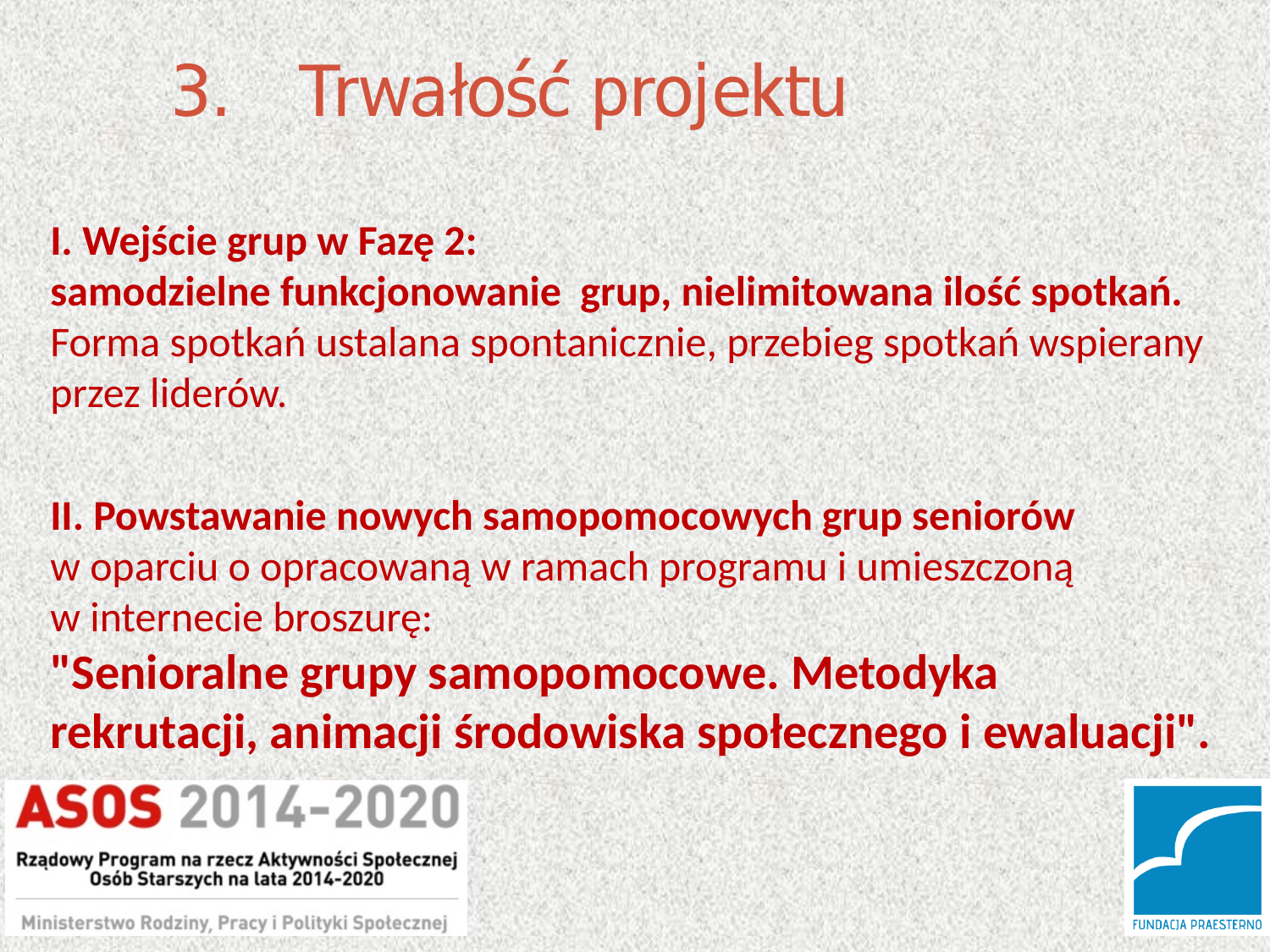

# 3.	Trwałość projektu
I. Wejście grup w Fazę 2:
samodzielne funkcjonowanie  grup, nielimitowana ilość spotkań.
Forma spotkań ustalana spontanicznie, przebieg spotkań wspierany przez liderów.

II. Powstawanie nowych samopomocowych grup seniorów
w oparciu o opracowaną w ramach programu i umieszczoną
w internecie broszurę:
"Senioralne grupy samopomocowe. Metodyka rekrutacji, animacji środowiska społecznego i ewaluacji".